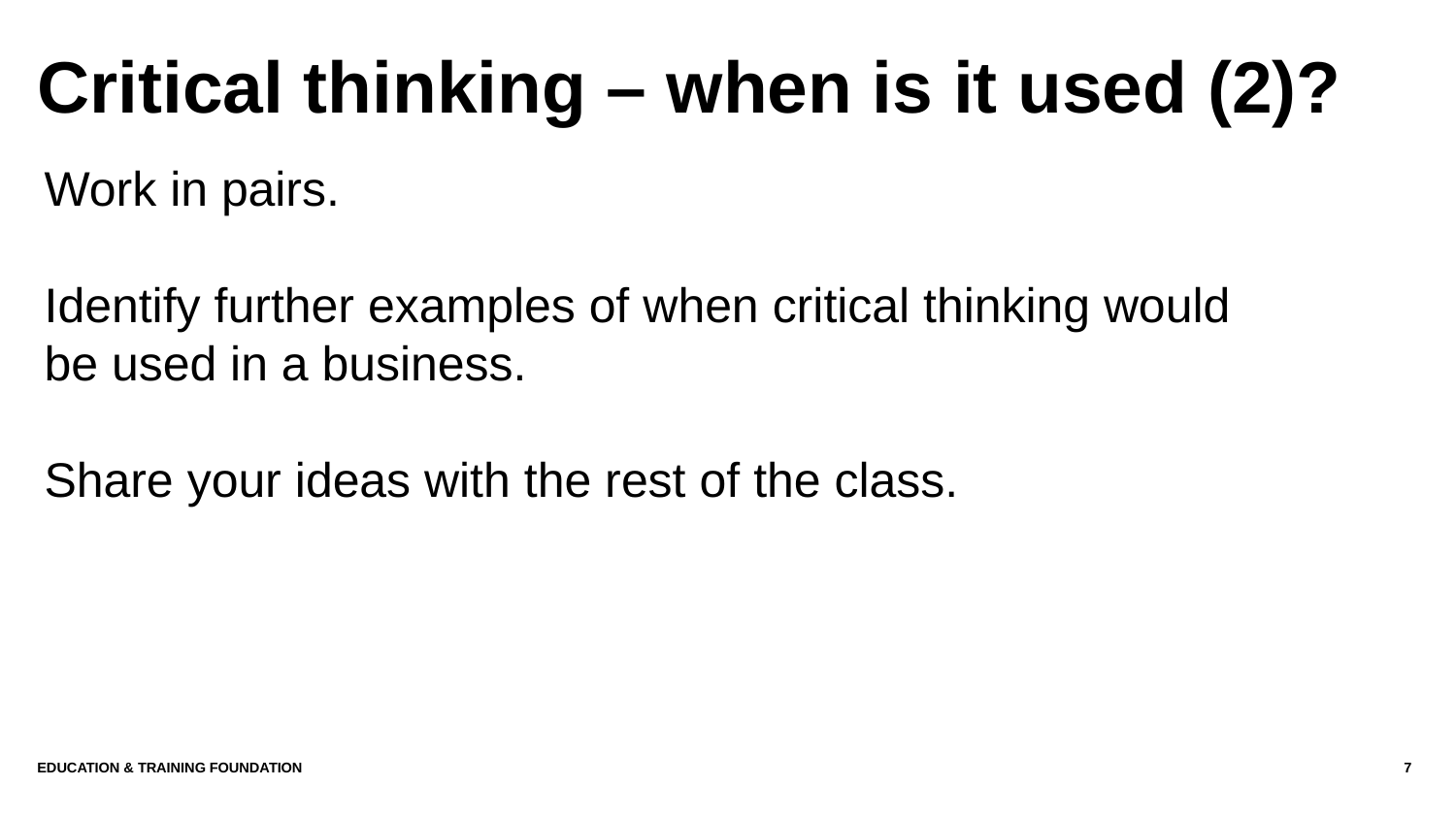

# Critical thinking – when is it used (2)?
Work in pairs.

Identify further examples of when critical thinking would be used in a business.

Share your ideas with the rest of the class.

Education & Training Foundation
7